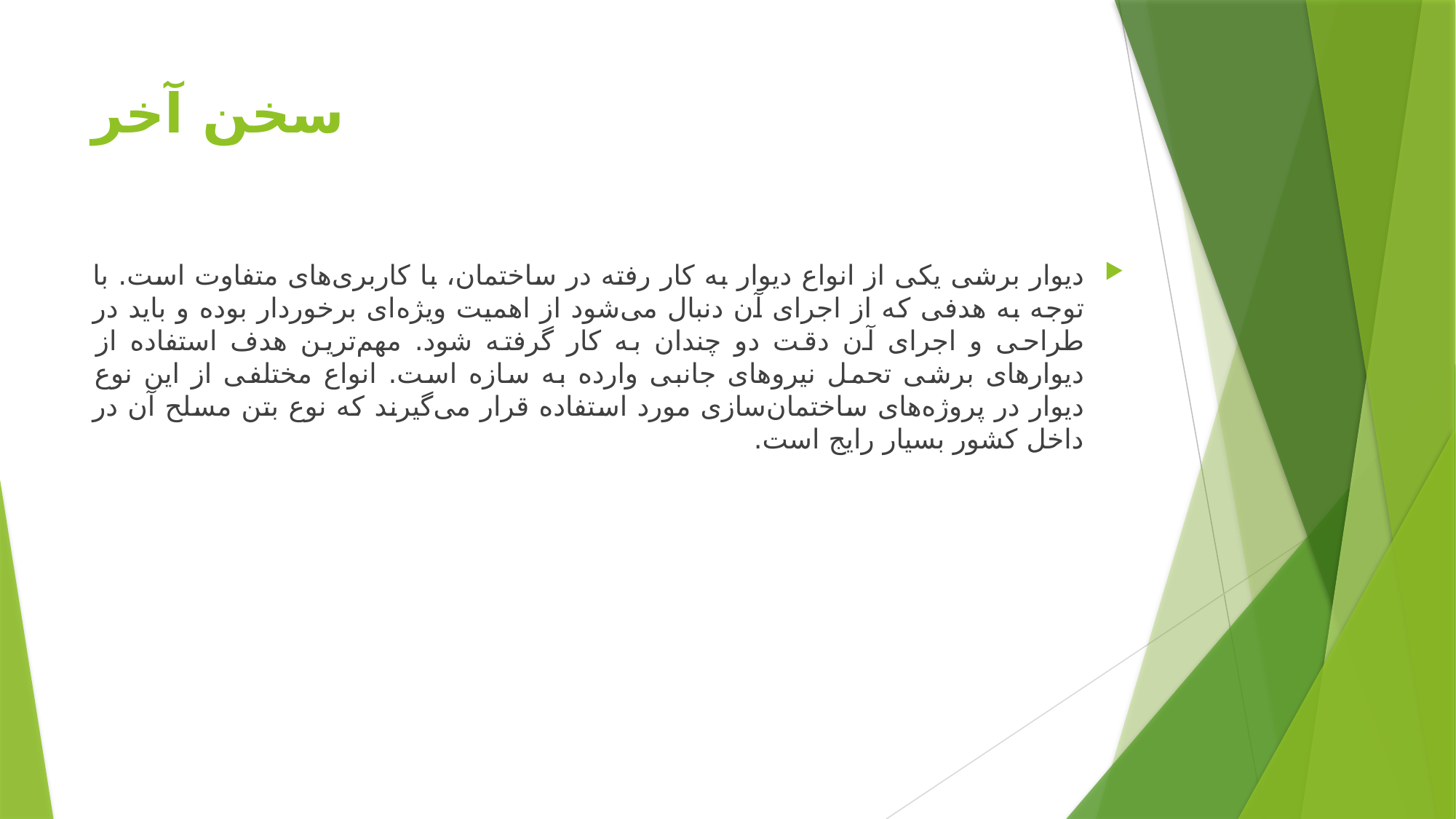

# سخن آخر
دیوار برشی یکی از انواع دیوار‌ به کار رفته در ساختمان‌، با کاربری‌های متفاوت است. با توجه به هدفی که از اجرای آن دنبال می‌شود از اهمیت ویژه‌ای برخوردار بوده و باید در طراحی و اجرای آن دقت دو چندان به کار گرفته شود. مهم‌ترین هدف استفاده از دیوارهای برشی تحمل نیروهای جانبی وارده به سازه است. انواع مختلفی از این نوع دیوار در پروژه‌های ساختمان‌سازی مورد استفاده قرار می‌گیرند که نوع بتن مسلح آن در داخل کشور بسیار رایج است.